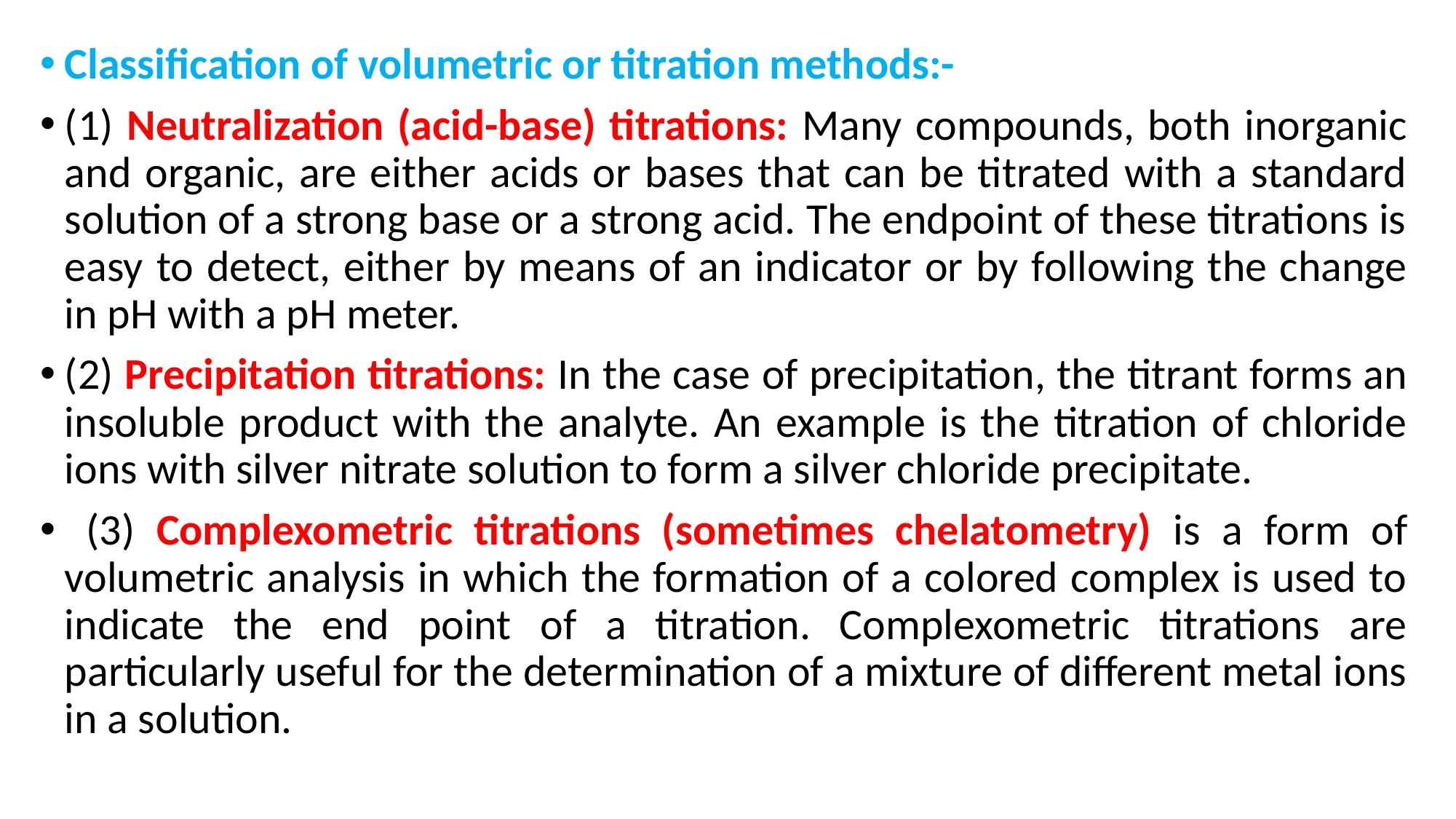

Classification of volumetric or titration methods:-
(1) Neutralization (acid-base) titrations: Many compounds, both inorganic and organic, are either acids or bases that can be titrated with a standard solution of a strong base or a strong acid. The endpoint of these titrations is easy to detect, either by means of an indicator or by following the change in pH with a pH meter.
(2) Precipitation titrations: In the case of precipitation, the titrant forms an insoluble product with the analyte. An example is the titration of chloride ions with silver nitrate solution to form a silver chloride precipitate.
 (3) Complexometric titrations (sometimes chelatometry) is a form of volumetric analysis in which the formation of a colored complex is used to indicate the end point of a titration. Complexometric titrations are particularly useful for the determination of a mixture of different metal ions in a solution.